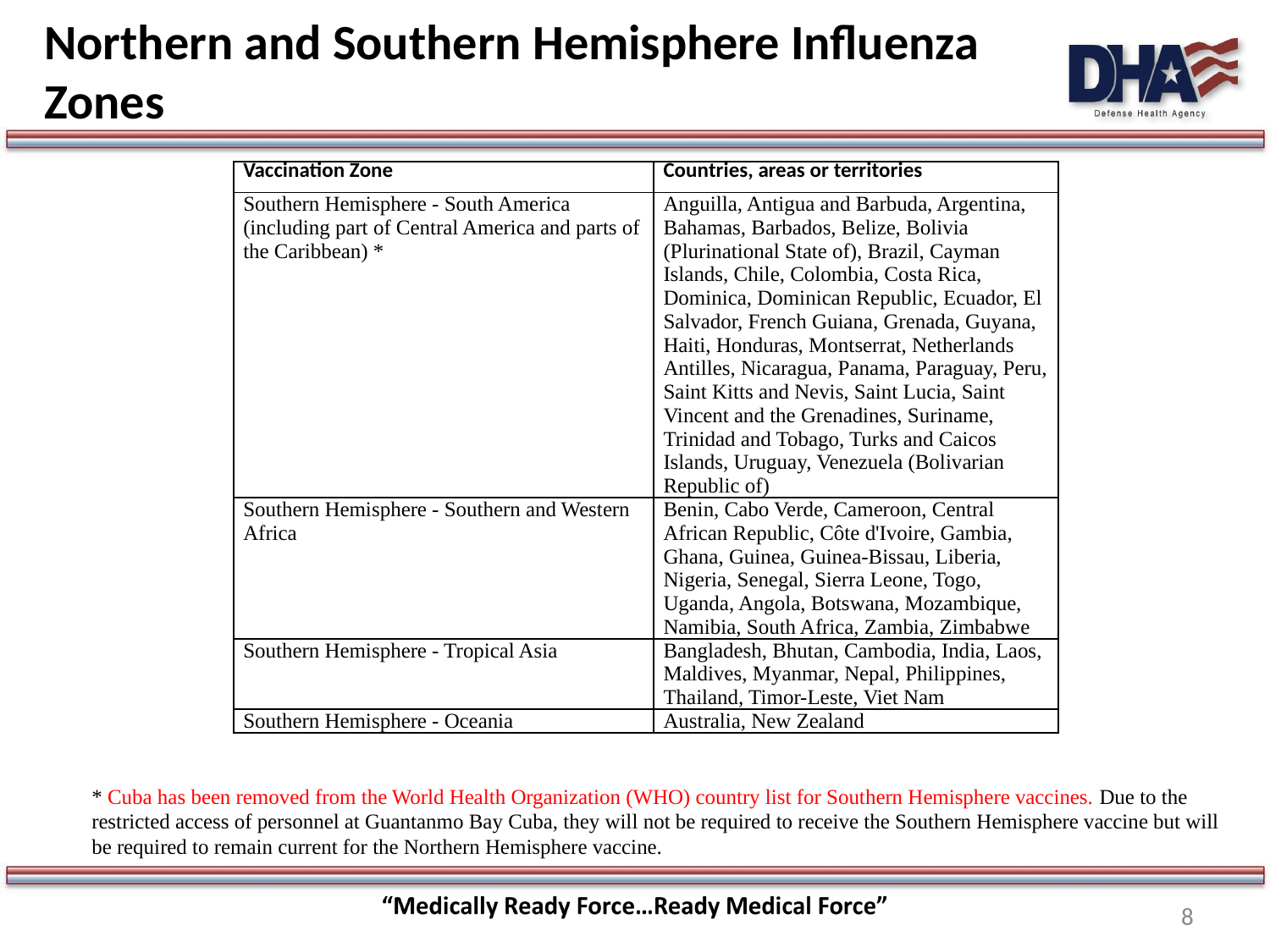

# Northern and Southern Hemisphere Influenza Zones
| Vaccination Zone | Countries, areas or territories |
| --- | --- |
| Southern Hemisphere - South America (including part of Central America and parts of the Caribbean) \* | Anguilla, Antigua and Barbuda, Argentina, Bahamas, Barbados, Belize, Bolivia (Plurinational State of), Brazil, Cayman Islands, Chile, Colombia, Costa Rica, Dominica, Dominican Republic, Ecuador, El Salvador, French Guiana, Grenada, Guyana, Haiti, Honduras, Montserrat, Netherlands Antilles, Nicaragua, Panama, Paraguay, Peru, Saint Kitts and Nevis, Saint Lucia, Saint Vincent and the Grenadines, Suriname, Trinidad and Tobago, Turks and Caicos Islands, Uruguay, Venezuela (Bolivarian Republic of) |
| Southern Hemisphere - Southern and Western Africa | Benin, Cabo Verde, Cameroon, Central African Republic, Côte d'Ivoire, Gambia, Ghana, Guinea, Guinea-Bissau, Liberia, Nigeria, Senegal, Sierra Leone, Togo, Uganda, Angola, Botswana, Mozambique, Namibia, South Africa, Zambia, Zimbabwe |
| Southern Hemisphere - Tropical Asia | Bangladesh, Bhutan, Cambodia, India, Laos, Maldives, Myanmar, Nepal, Philippines, Thailand, Timor-Leste, Viet Nam |
| Southern Hemisphere - Oceania | Australia, New Zealand |
* Cuba has been removed from the World Health Organization (WHO) country list for Southern Hemisphere vaccines. Due to the restricted access of personnel at Guantanmo Bay Cuba, they will not be required to receive the Southern Hemisphere vaccine but will be required to remain current for the Northern Hemisphere vaccine.
8